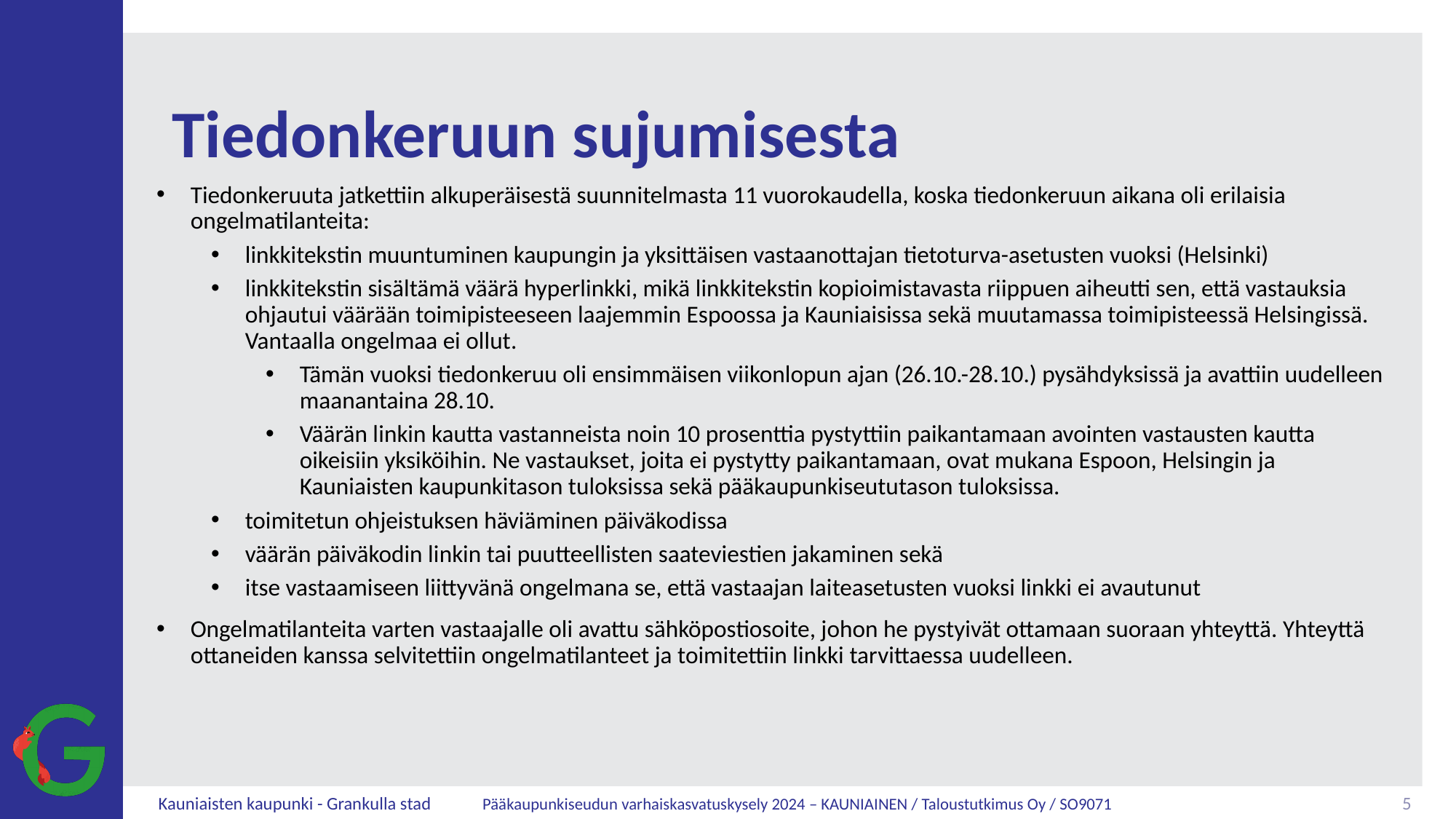

# Tiedonkeruun sujumisesta
Tiedonkeruuta jatkettiin alkuperäisestä suunnitelmasta 11 vuorokaudella, koska tiedonkeruun aikana oli erilaisia ongelmatilanteita:
linkkitekstin muuntuminen kaupungin ja yksittäisen vastaanottajan tietoturva-asetusten vuoksi (Helsinki)
linkkitekstin sisältämä väärä hyperlinkki, mikä linkkitekstin kopioimistavasta riippuen aiheutti sen, että vastauksia ohjautui väärään toimipisteeseen laajemmin Espoossa ja Kauniaisissa sekä muutamassa toimipisteessä Helsingissä. Vantaalla ongelmaa ei ollut.
Tämän vuoksi tiedonkeruu oli ensimmäisen viikonlopun ajan (26.10.-28.10.) pysähdyksissä ja avattiin uudelleen maanantaina 28.10.
Väärän linkin kautta vastanneista noin 10 prosenttia pystyttiin paikantamaan avointen vastausten kautta oikeisiin yksiköihin. Ne vastaukset, joita ei pystytty paikantamaan, ovat mukana Espoon, Helsingin ja Kauniaisten kaupunkitason tuloksissa sekä pääkaupunkiseututason tuloksissa.
toimitetun ohjeistuksen häviäminen päiväkodissa
väärän päiväkodin linkin tai puutteellisten saateviestien jakaminen sekä
itse vastaamiseen liittyvänä ongelmana se, että vastaajan laiteasetusten vuoksi linkki ei avautunut
Ongelmatilanteita varten vastaajalle oli avattu sähköpostiosoite, johon he pystyivät ottamaan suoraan yhteyttä. Yhteyttä ottaneiden kanssa selvitettiin ongelmatilanteet ja toimitettiin linkki tarvittaessa uudelleen.
5